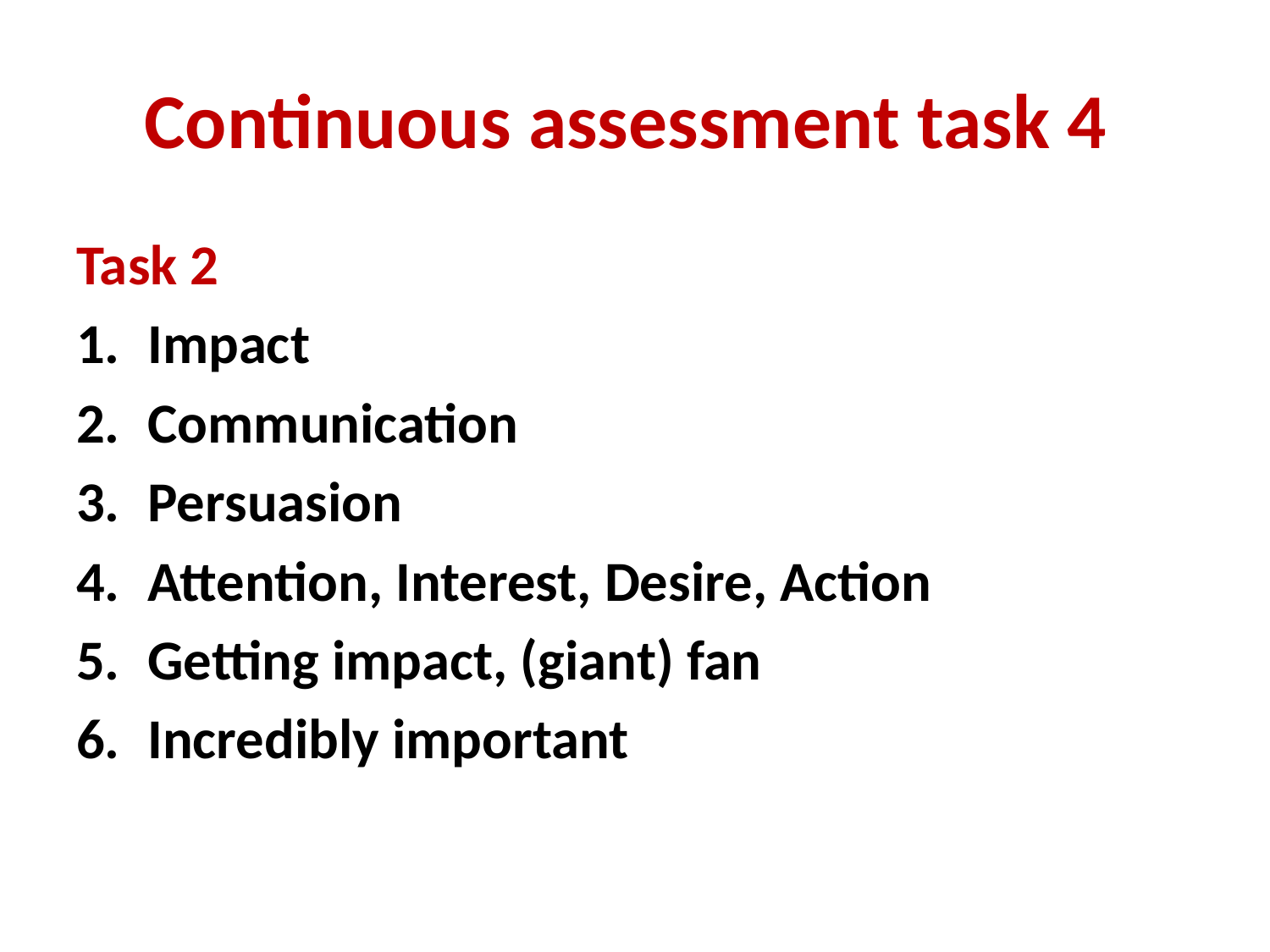

# Continuous assessment task 4
Task 2
Impact
Communication
Persuasion
Attention, Interest, Desire, Action
Getting impact, (giant) fan
Incredibly important